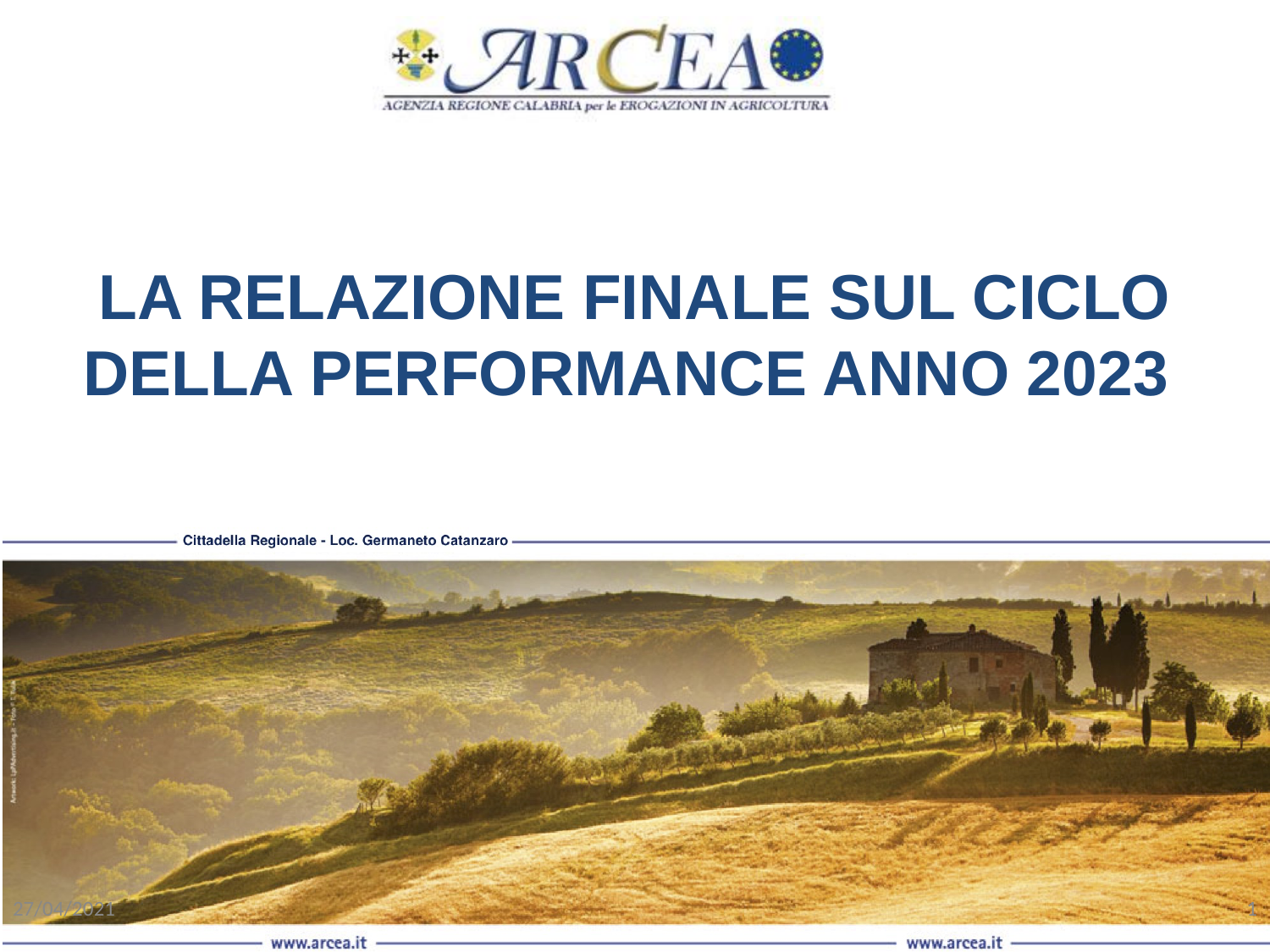

LA RELAZIONE FINALE SUL CICLO DELLA PERFORMANCE ANNO 2023

27/04/2021
1